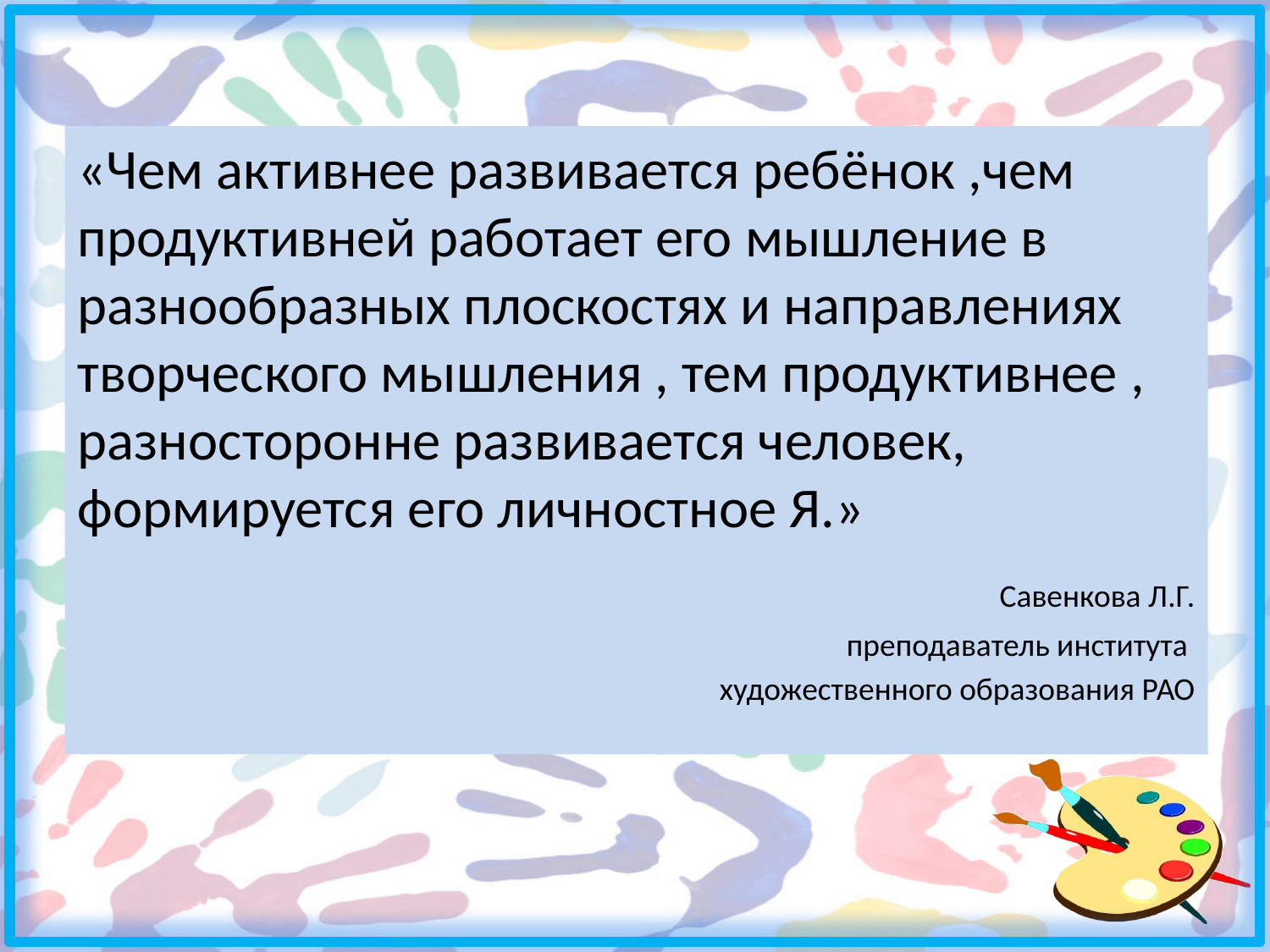

«Чем активнее развивается ребёнок ,чем продуктивней работает его мышление в разнообразных плоскостях и направлениях творческого мышления , тем продуктивнее , разносторонне развивается человек, формируется его личностное Я.»
  Савенкова Л.Г.
 преподаватель института
художественного образования РАО